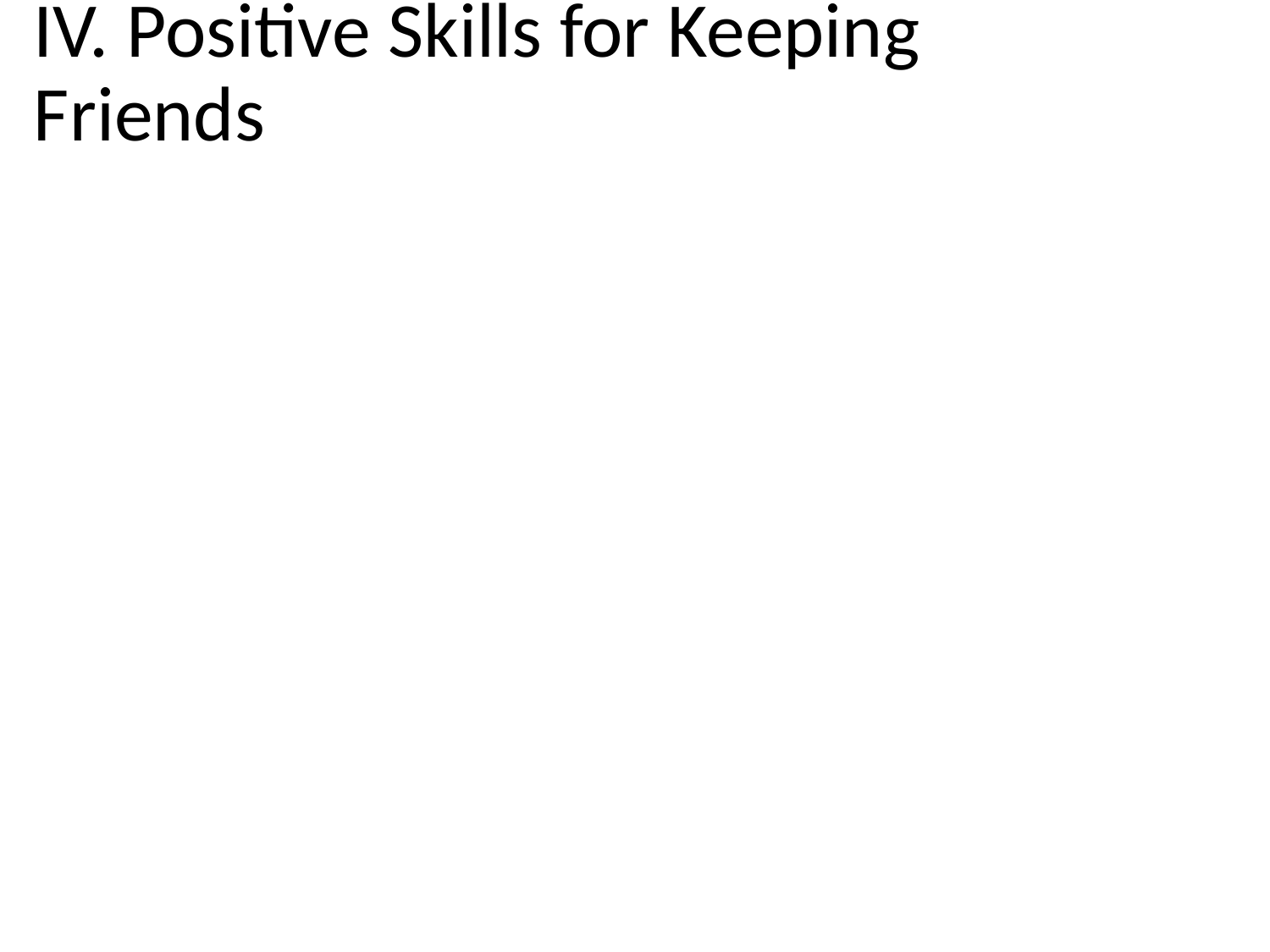

# IV. Positive Skills for Keeping Friends